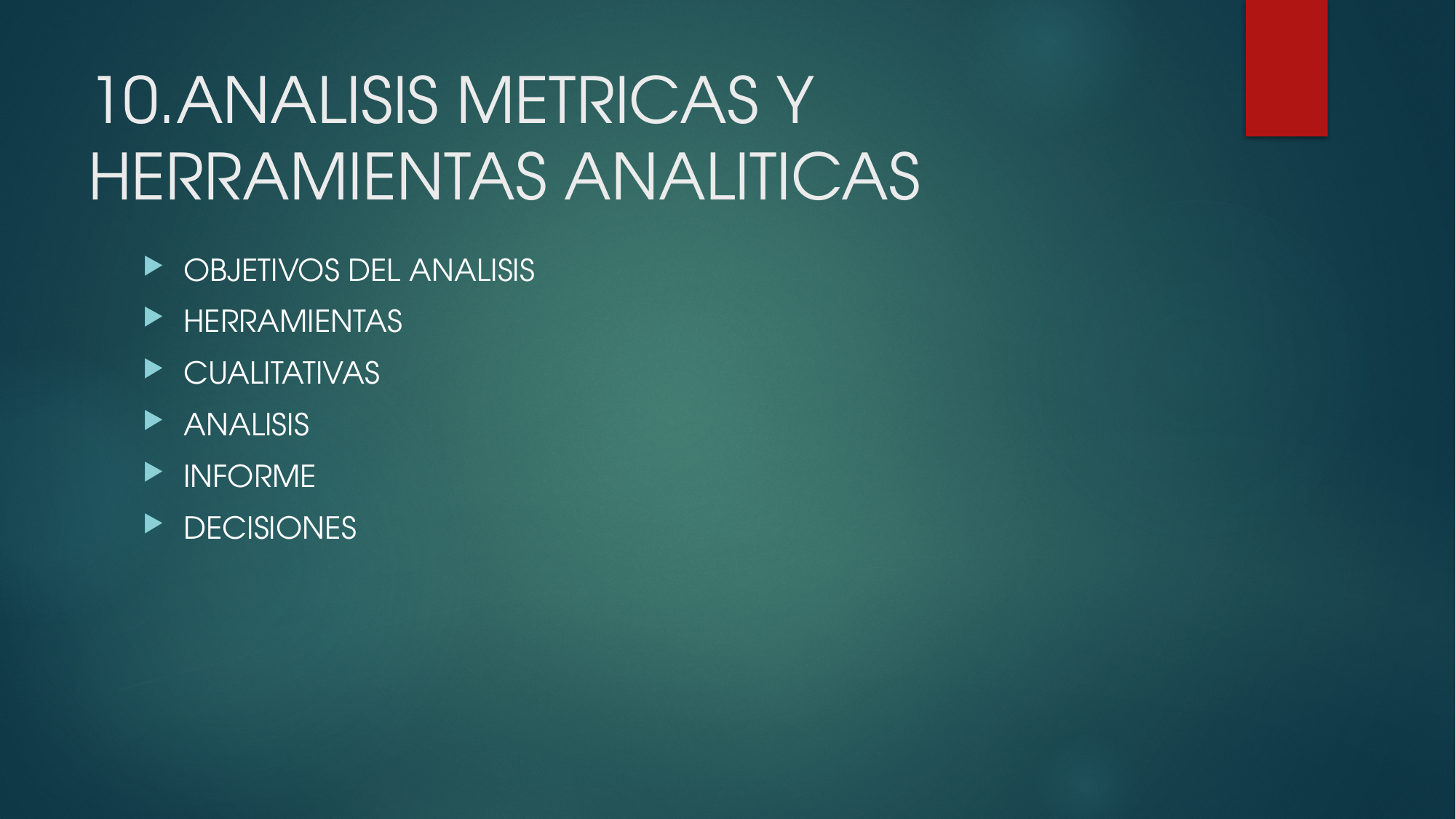

# 10.ANALISIS METRICAS Y HERRAMIENTAS ANALITICAS
OBJETIVOS DEL ANALISIS
HERRAMIENTAS
CUALITATIVAS
ANALISIS
INFORME
DECISIONES